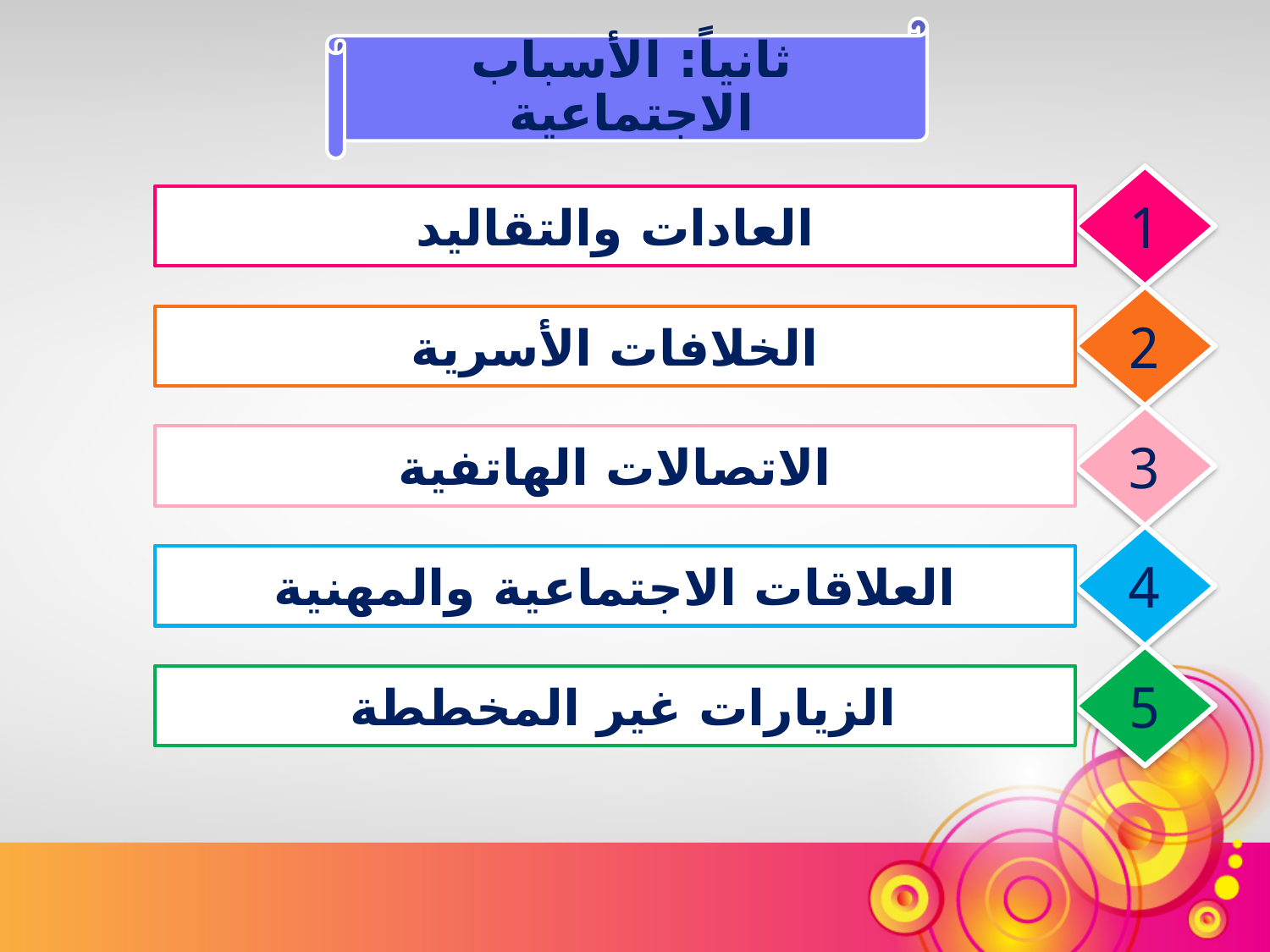

ثانياً: الأسباب الاجتماعية
1
العادات والتقاليد
2
الخلافات الأسرية
3
الاتصالات الهاتفية
4
العلاقات الاجتماعية والمهنية
5
الزيارات غير المخططة